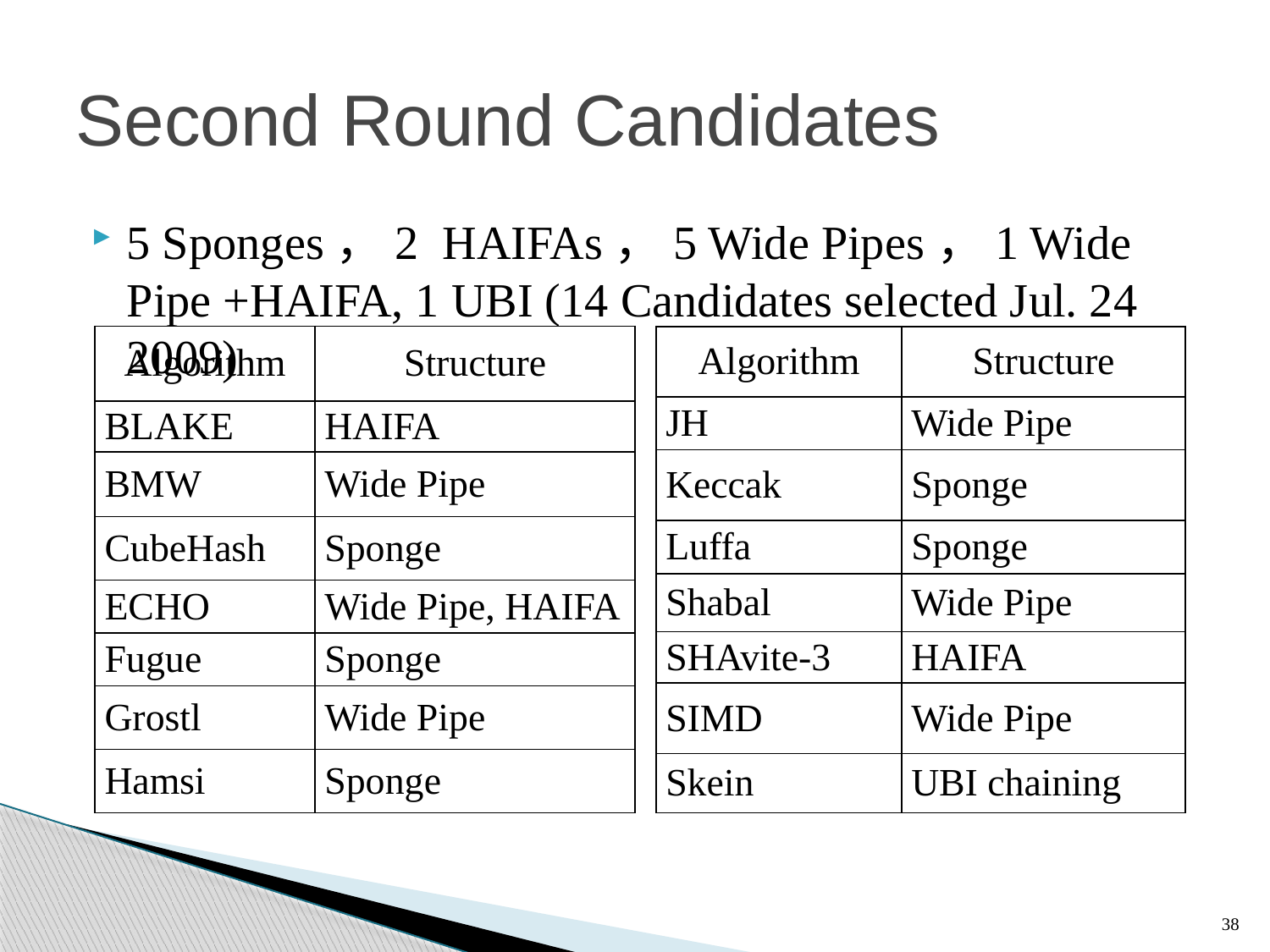

Second Round Candidates
5 Sponges，2  HAIFAs，5 Wide Pipes，1 Wide Pipe +HAIFA, 1 UBI (14 Candidates selected Jul. 24 2009)

| Algorithm | Structure |
| --- | --- |
| BLAKE | HAIFA |
| BMW | Wide Pipe |
| CubeHash | Sponge |
| ECHO | Wide Pipe, HAIFA |
| Fugue | Sponge |
| Grostl | Wide Pipe |
| Hamsi | Sponge |
| Algorithm | Structure |
| --- | --- |
| JH | Wide Pipe |
| Keccak | Sponge |
| Luffa | Sponge |
| Shabal | Wide Pipe |
| SHAvite-3 | HAIFA |
| SIMD | Wide Pipe |
| Skein | UBI chaining |
38